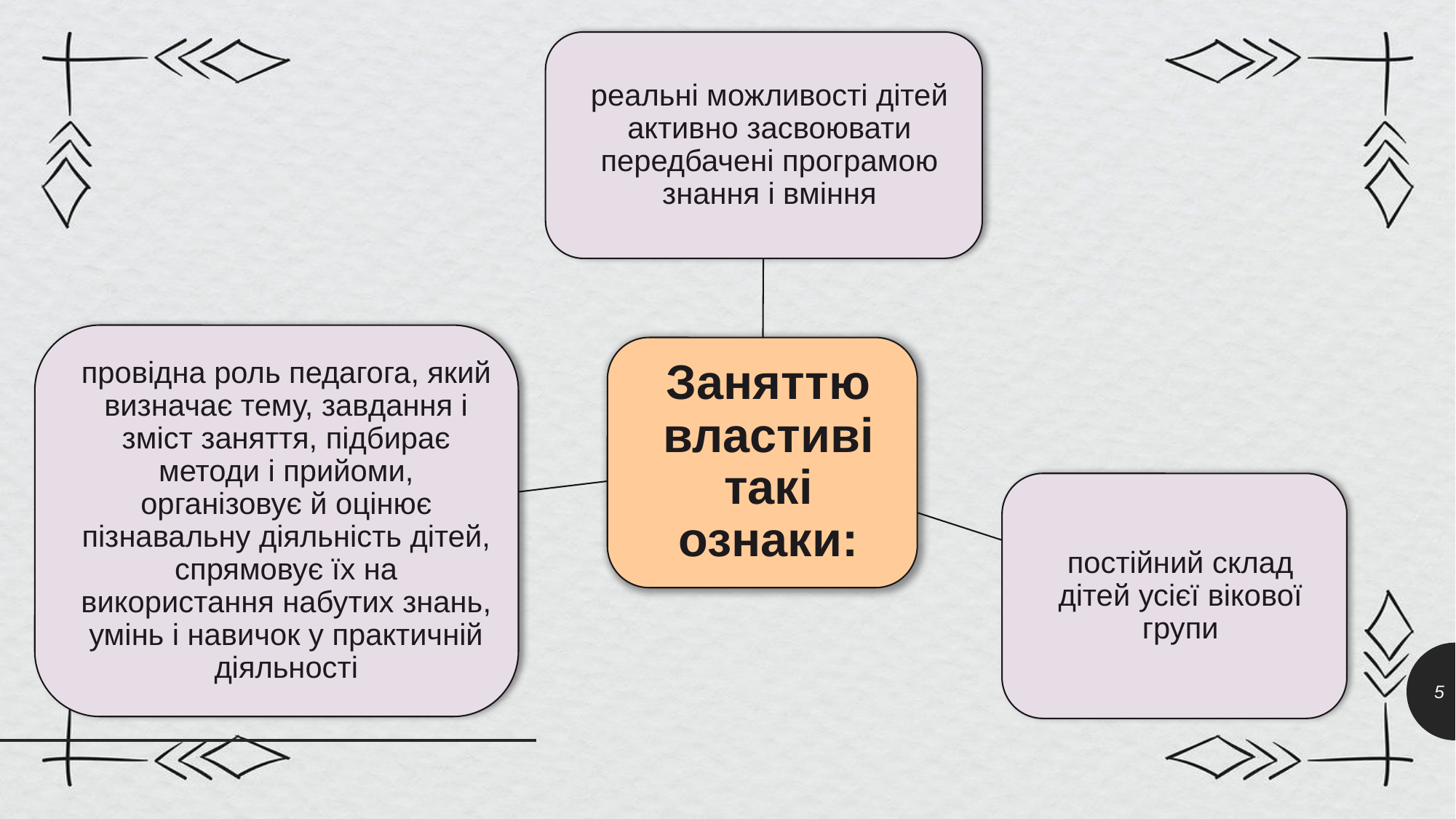

Заняттю властиві такі ознаки:
реальні можливості дітей активно засвоювати передбачені програмою знання і вміння
постійний склад дітей усієї вікової групи
провідна роль педагога, який визначає тему, завдання і зміст заняття, підбирає методи і прийоми, організовує й оцінює пізнавальну діяльність дітей, спрямовує їх на використання набутих знань, умінь і навичок у практичній діяльності
5